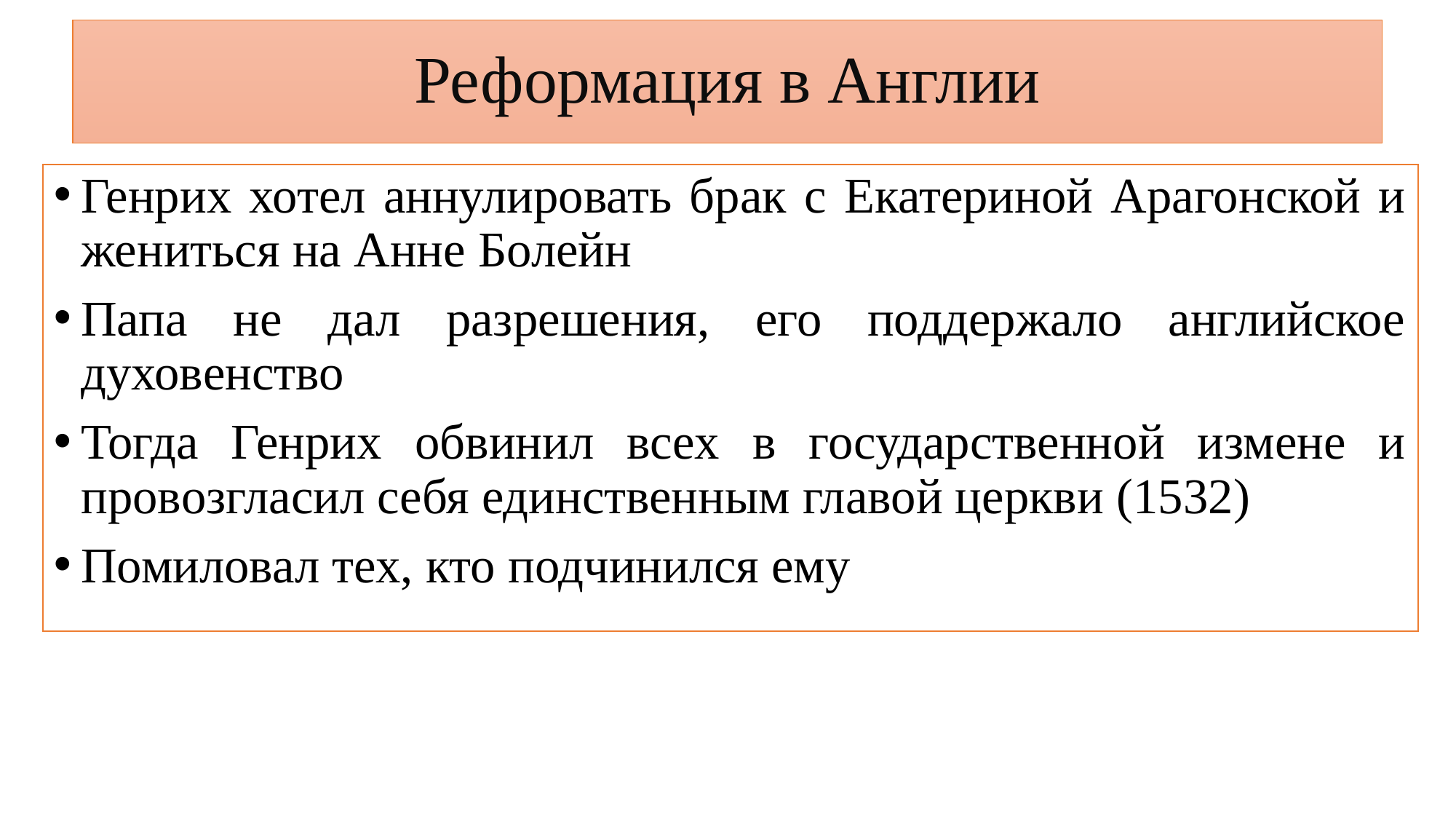

# Реформация в Англии
Генрих хотел аннулировать брак с Екатериной Арагонской и жениться на Анне Болейн
Папа не дал разрешения, его поддержало английское духовенство
Тогда Генрих обвинил всех в государственной измене и провозгласил себя единственным главой церкви (1532)
Помиловал тех, кто подчинился ему